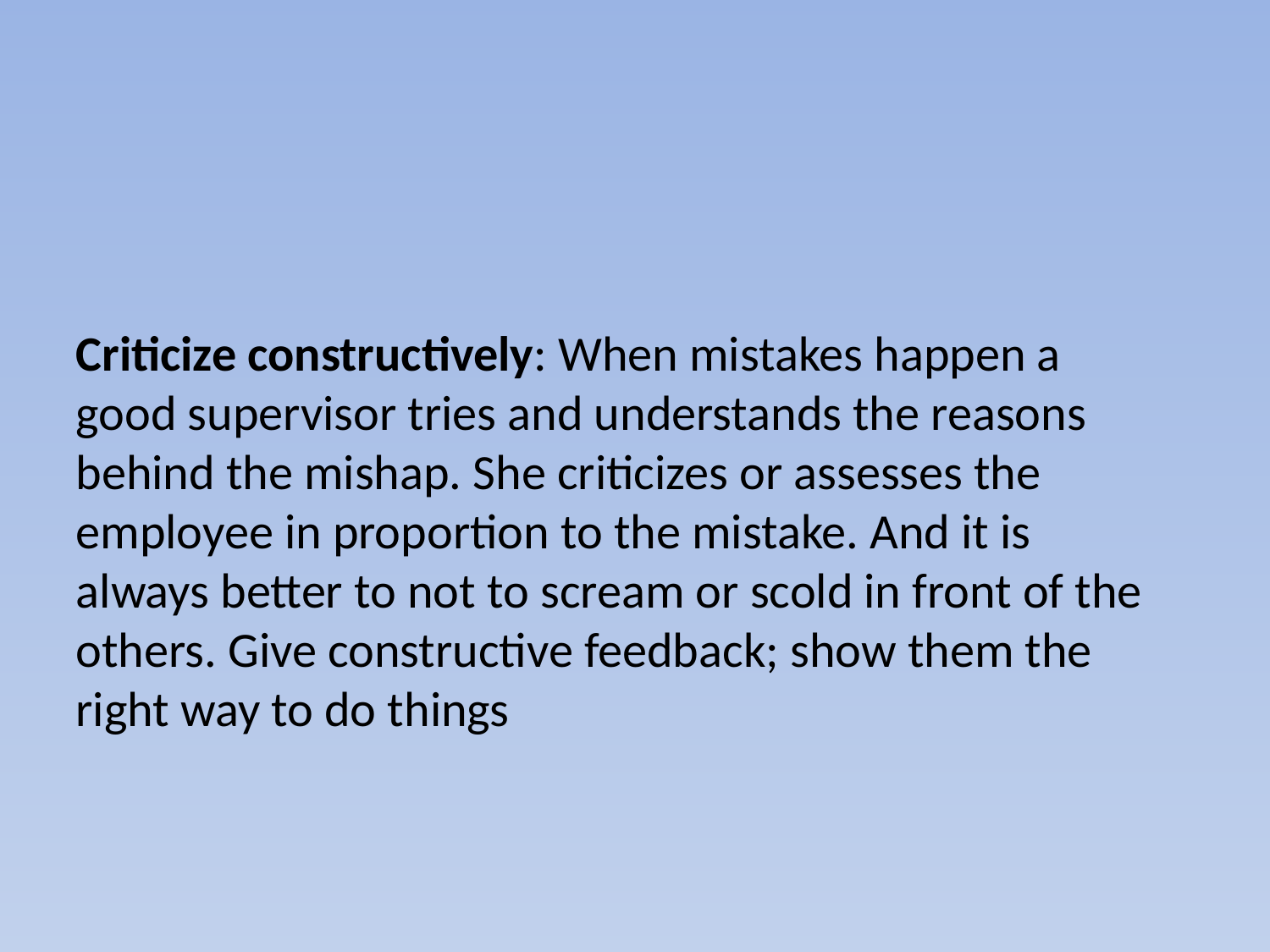

Criticize constructively: When mistakes happen a good supervisor tries and understands the reasons behind the mishap. She criticizes or assesses the employee in proportion to the mistake. And it is always better to not to scream or scold in front of the others. Give constructive feedback; show them the right way to do things